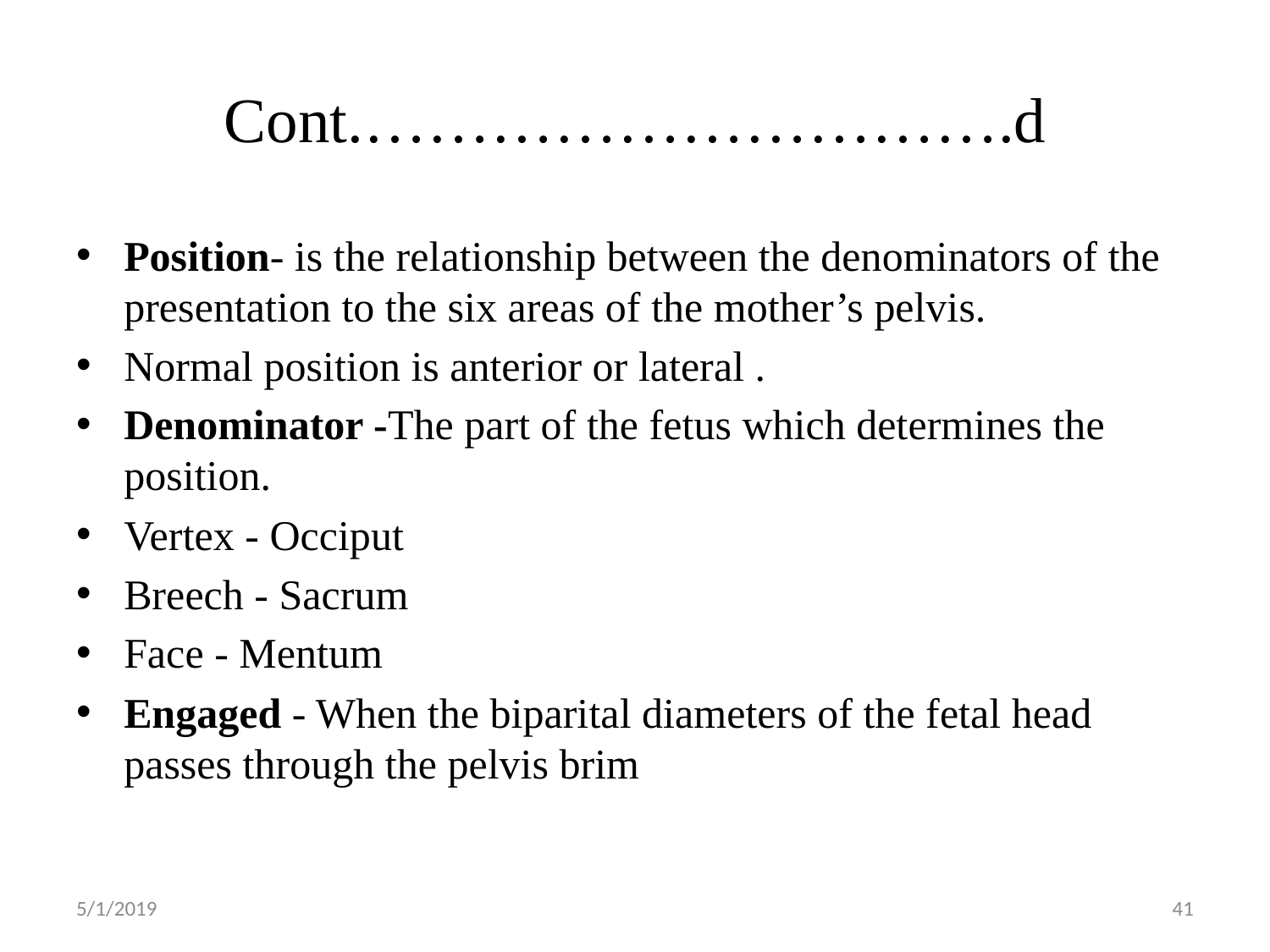

# Cont.………………………….d
Position- is the relationship between the denominators of the presentation to the six areas of the mother’s pelvis.
Normal position is anterior or lateral .
Denominator -The part of the fetus which determines the position.
Vertex - Occiput
Breech - Sacrum
Face - Mentum
Engaged - When the biparital diameters of the fetal head passes through the pelvis brim

5/1/2019
41